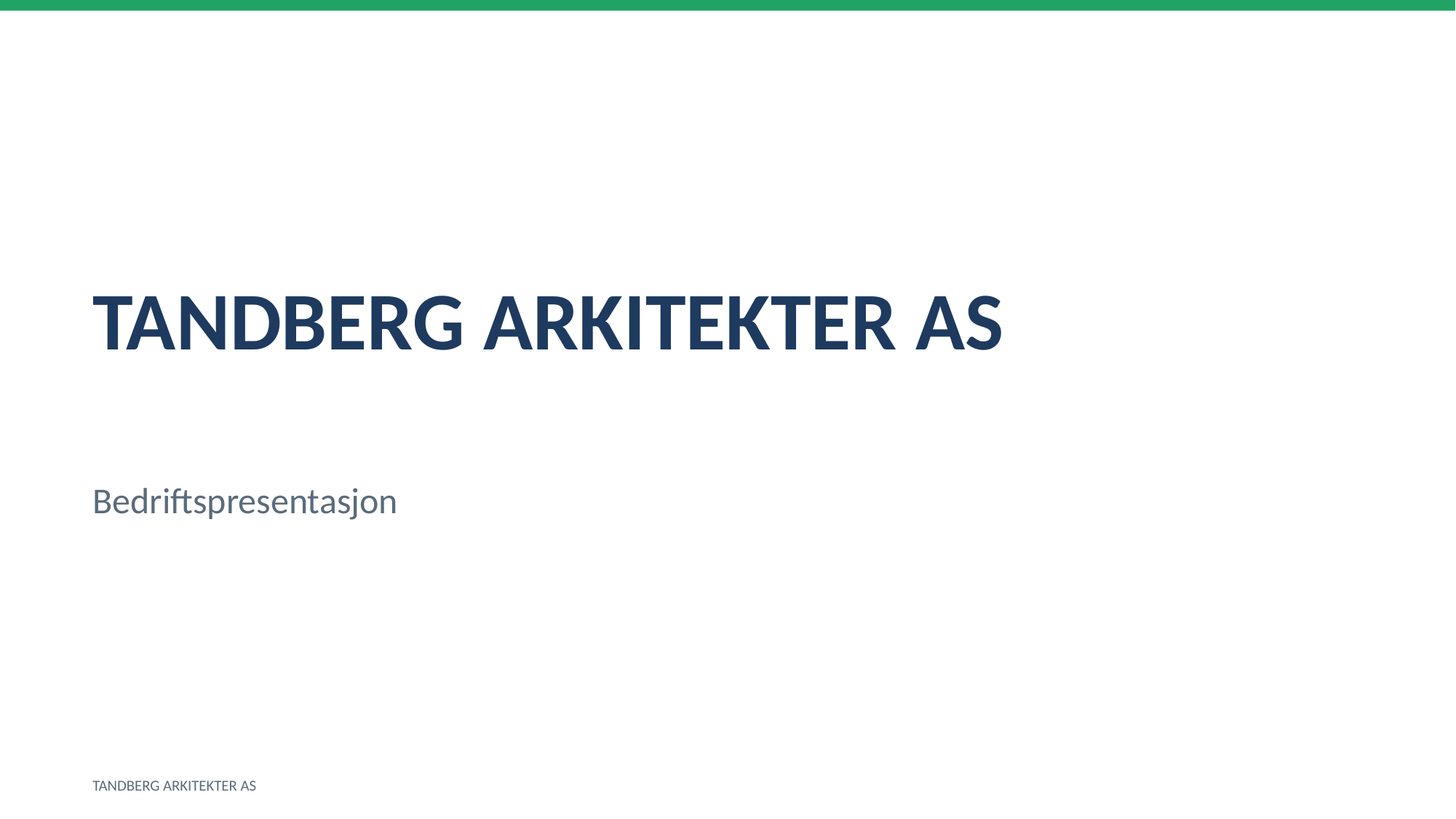

TANDBERG ARKITEKTER AS
Bedriftspresentasjon
TANDBERG ARKITEKTER AS